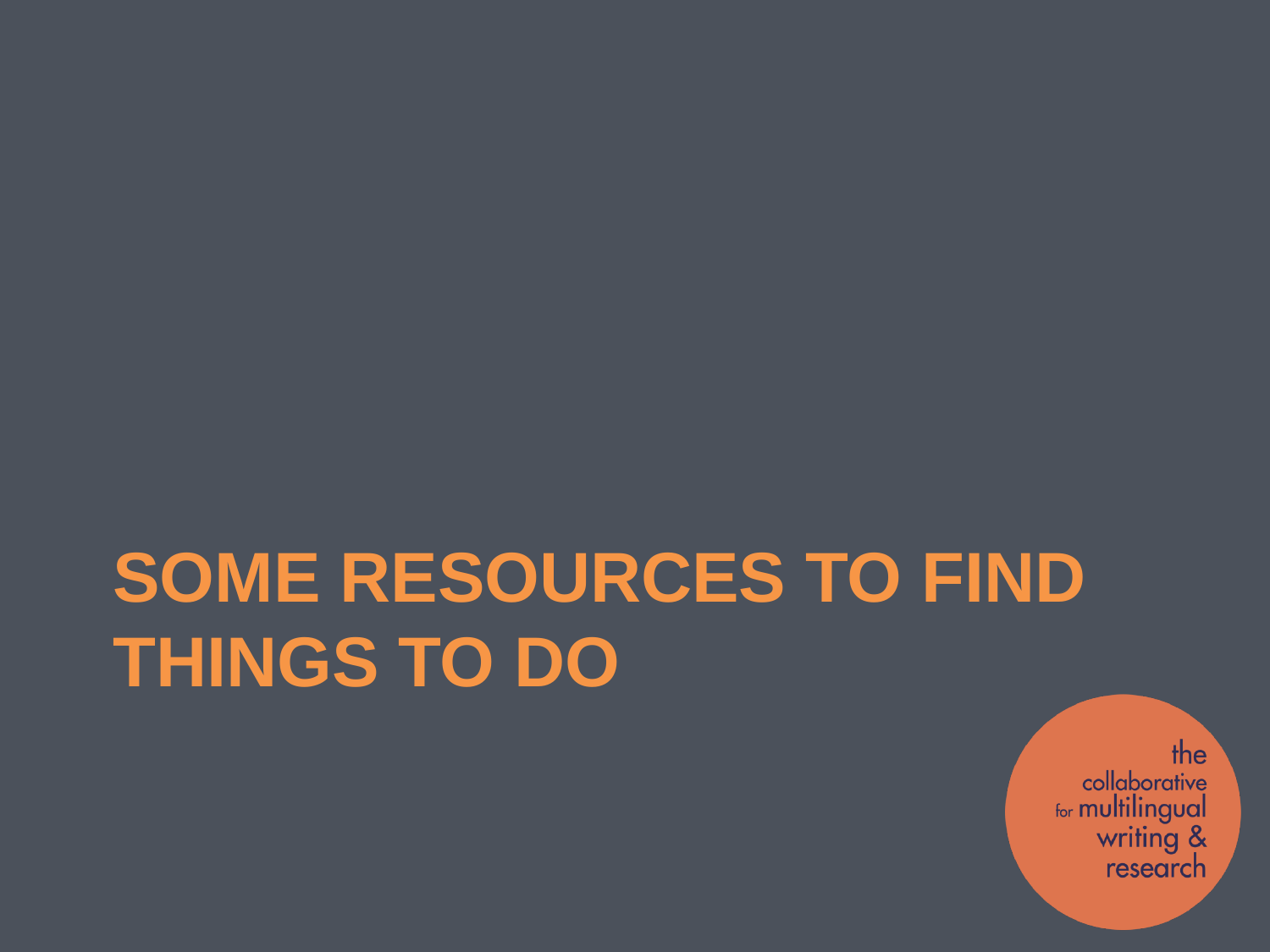

# Some Resources to find things to do